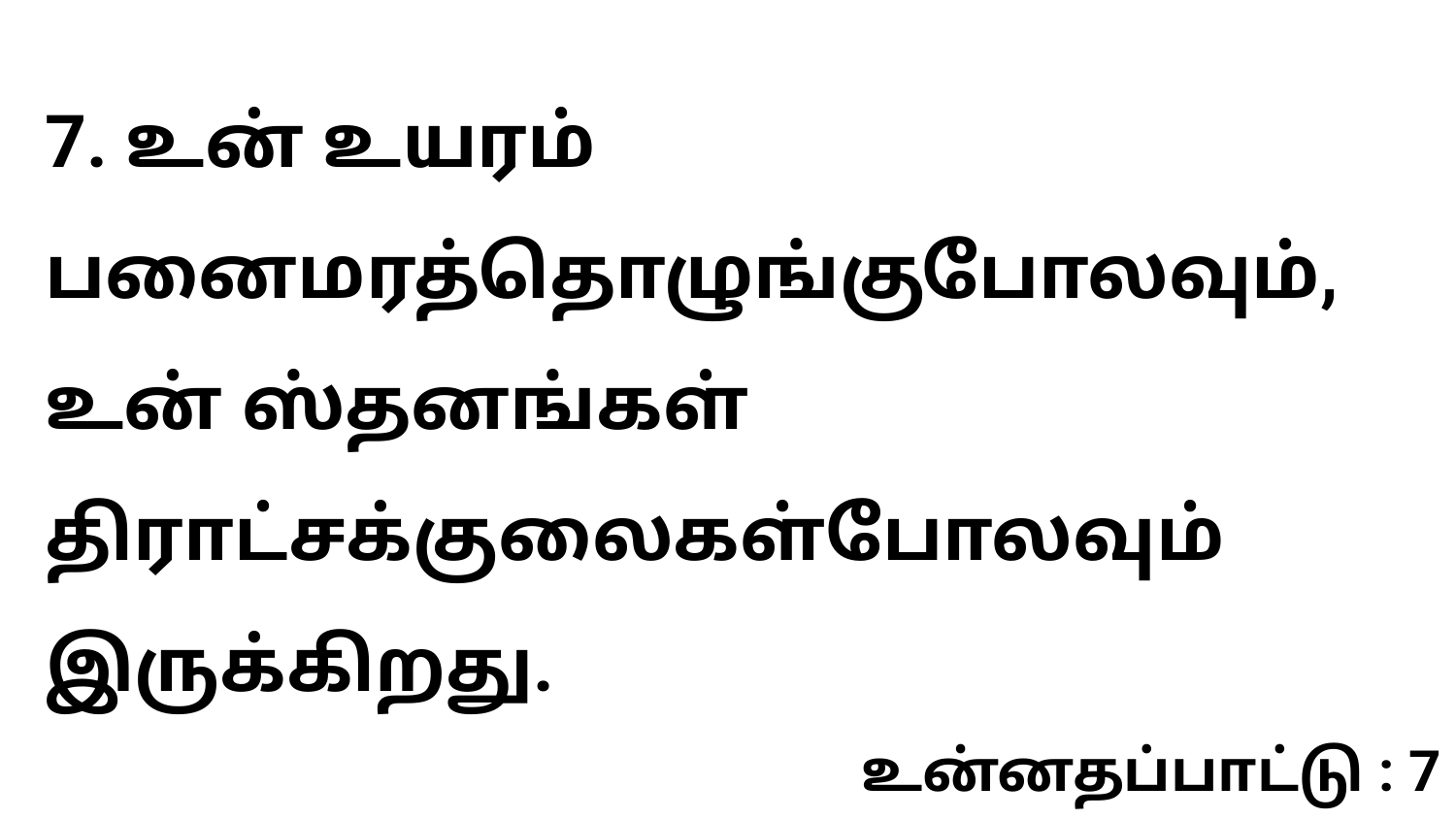

7. உன் உயரம் பனைமரத்தொழுங்குபோலவும், உன் ஸ்தனங்கள் திராட்சக்குலைகள்போலவும் இருக்கிறது.
உன்னதப்பாட்டு : 7